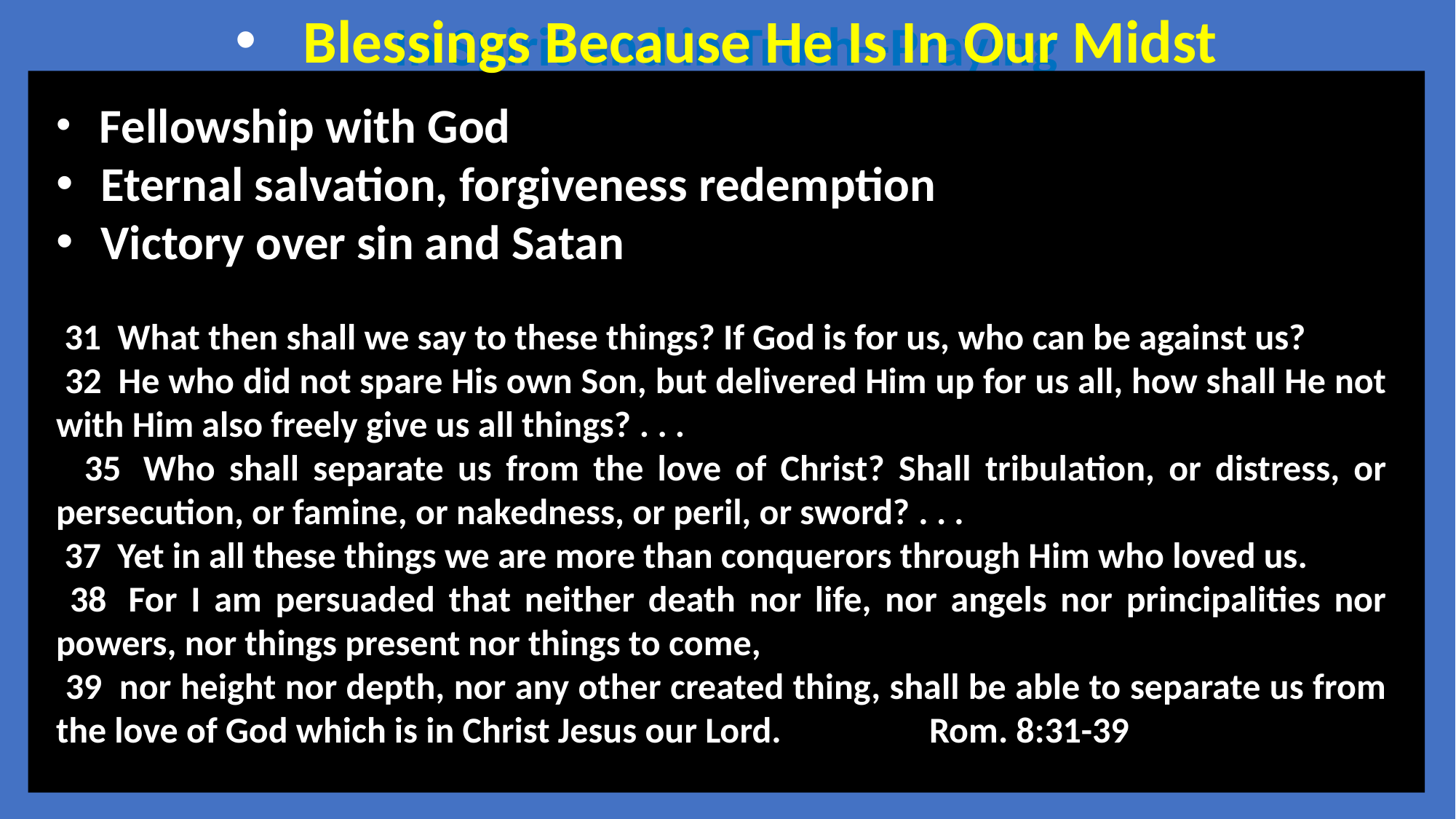

Blessings Because He Is In Our Midst
In Spirit and in Truth--Praying

 Fellowship with God
 Eternal salvation, forgiveness redemption
 Victory over sin and Satan

 31  What then shall we say to these things? If God is for us, who can be against us?
 32  He who did not spare His own Son, but delivered Him up for us all, how shall He not with Him also freely give us all things? . . .
  35  Who shall separate us from the love of Christ? Shall tribulation, or distress, or persecution, or famine, or nakedness, or peril, or sword? . . .
 37  Yet in all these things we are more than conquerors through Him who loved us.
 38  For I am persuaded that neither death nor life, nor angels nor principalities nor powers, nor things present nor things to come,
 39  nor height nor depth, nor any other created thing, shall be able to separate us from the love of God which is in Christ Jesus our Lord.   		Rom. 8:31-39